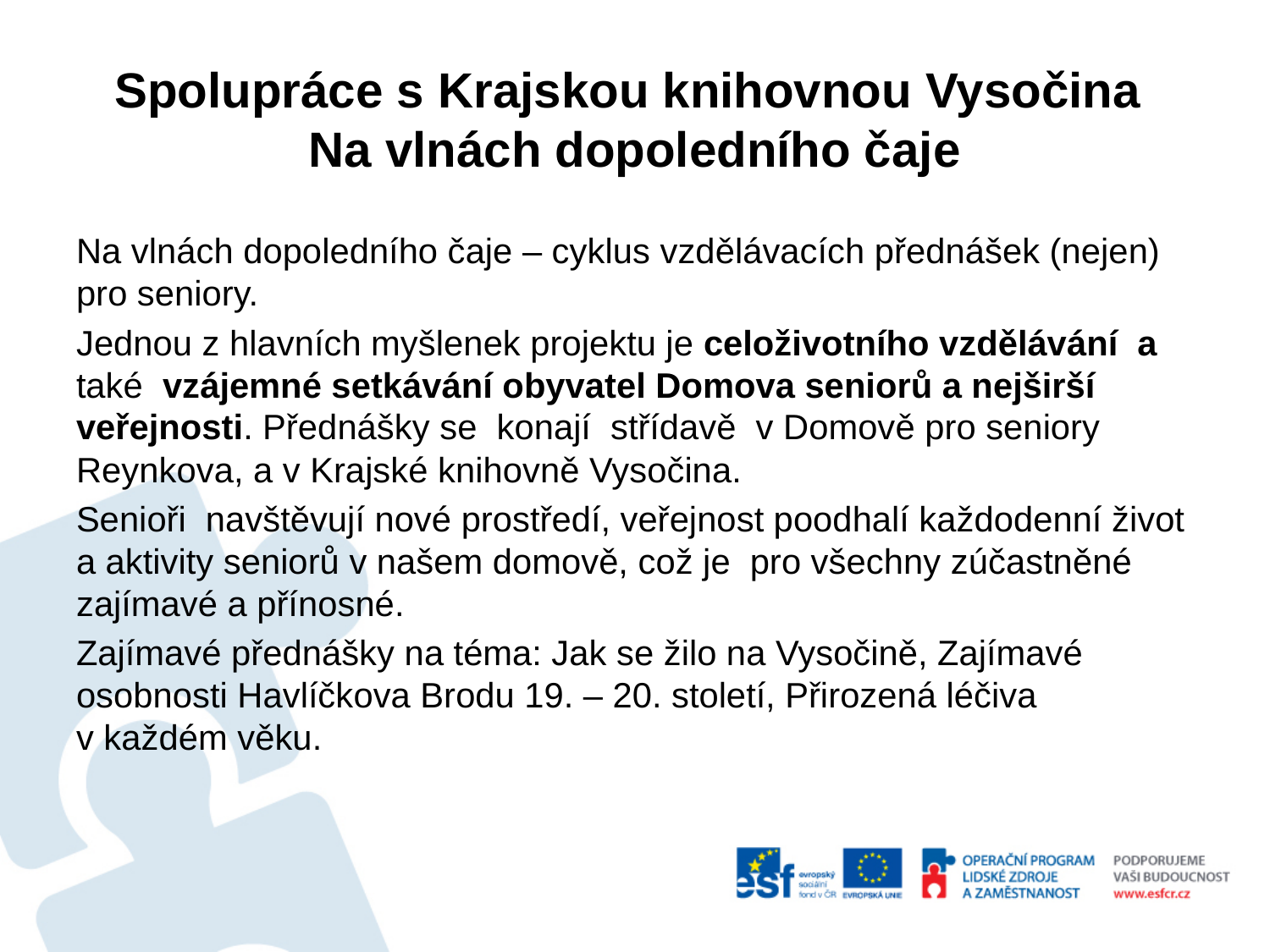

Spolupráce s Krajskou knihovnou Vysočina
 Na vlnách dopoledního čaje
Na vlnách dopoledního čaje – cyklus vzdělávacích přednášek (nejen) pro seniory.
Jednou z hlavních myšlenek projektu je celoživotního vzdělávání  a také  vzájemné setkávání obyvatel Domova seniorů a nejširší veřejnosti. Přednášky se  konají  střídavě  v Domově pro seniory Reynkova, a v Krajské knihovně Vysočina.
Senioři  navštěvují nové prostředí, veřejnost poodhalí každodenní život a aktivity seniorů v našem domově, což je  pro všechny zúčastněné zajímavé a přínosné.
Zajímavé přednášky na téma: Jak se žilo na Vysočině, Zajímavé osobnosti Havlíčkova Brodu 19. – 20. století, Přirozená léčiva
v každém věku.